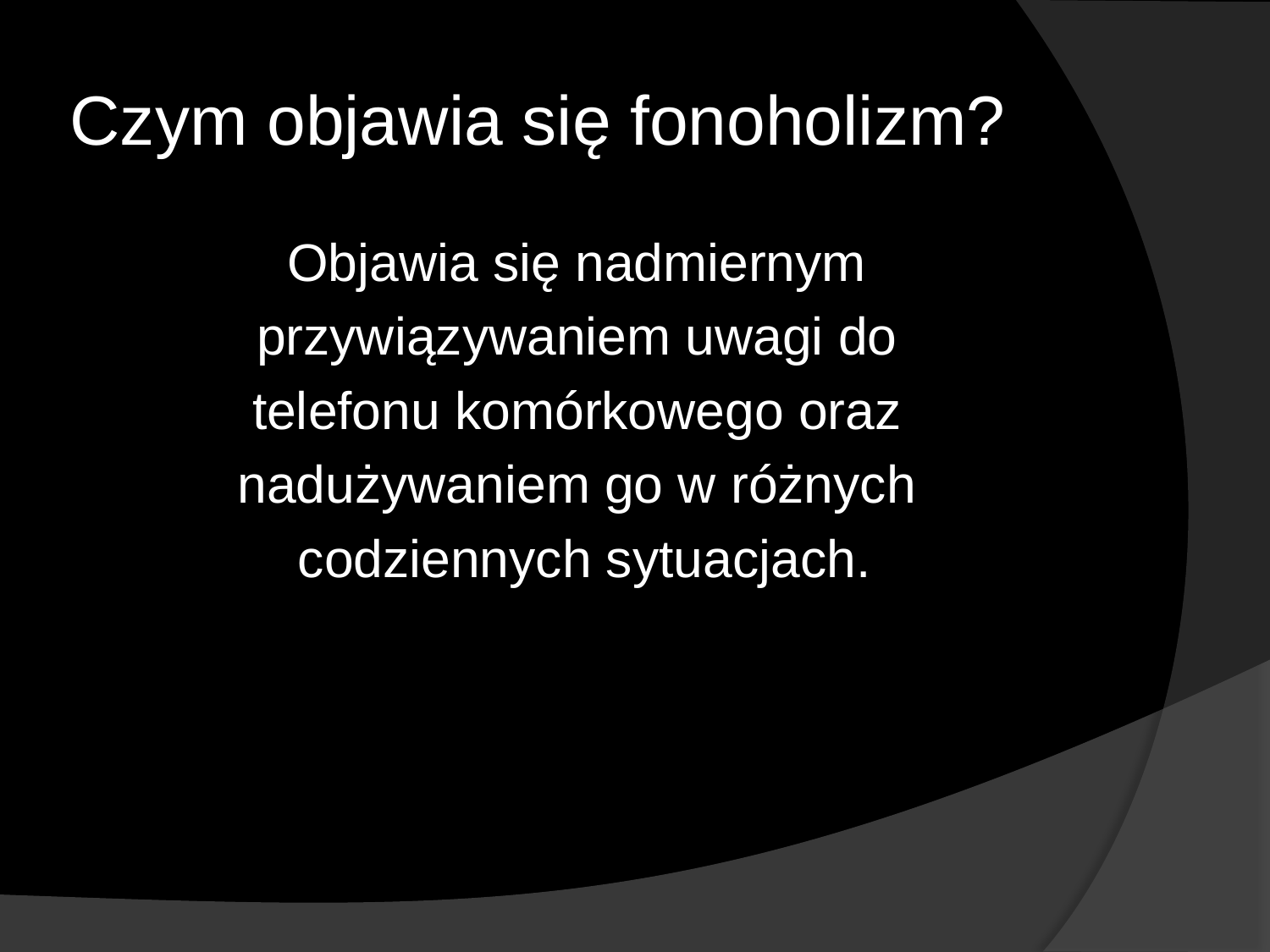

# Czym objawia się fonoholizm?
Objawia się nadmiernym
przywiązywaniem uwagi do
telefonu komórkowego oraz
nadużywaniem go w różnych
codziennych sytuacjach.